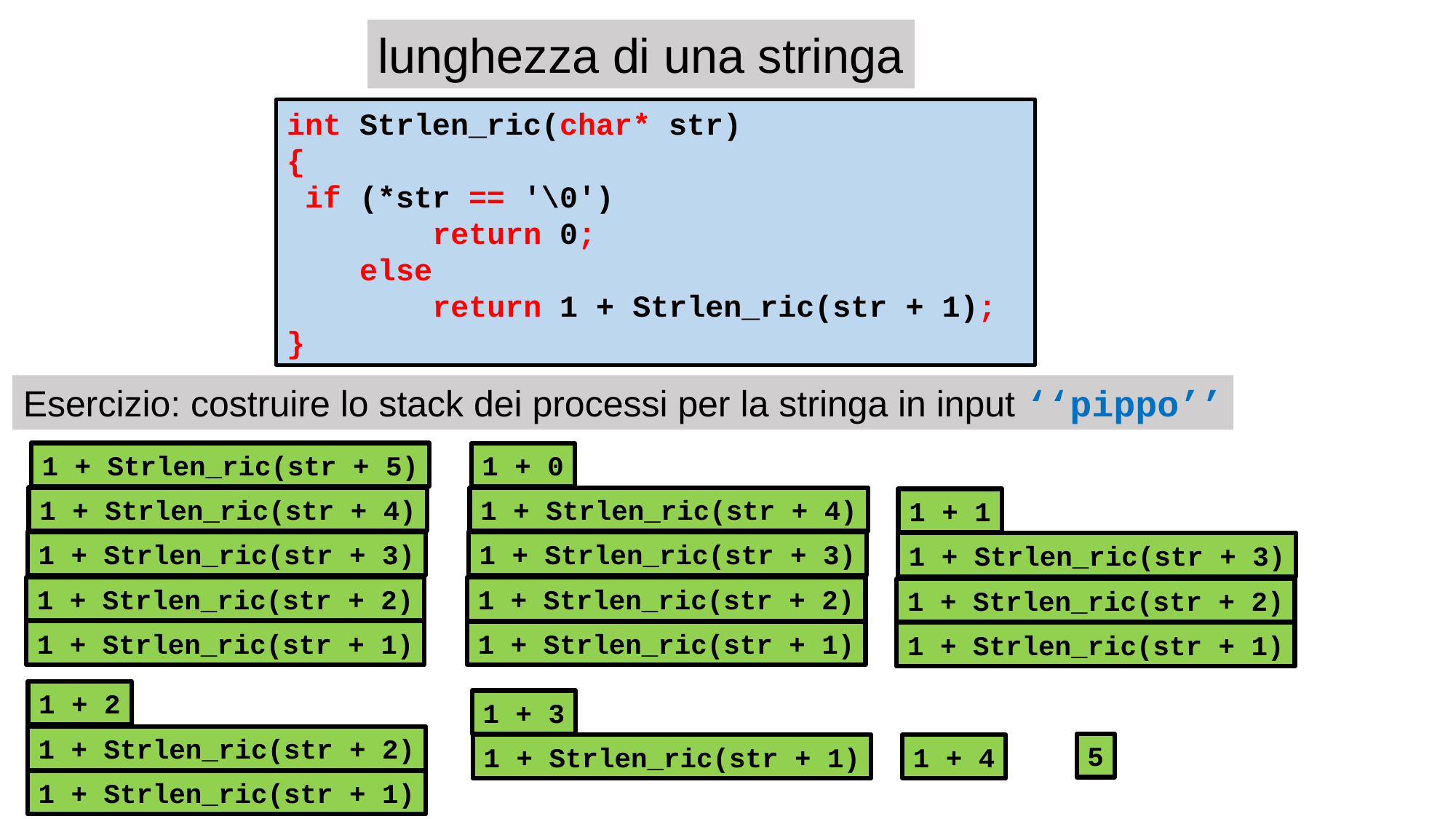

lunghezza di una stringa
int Strlen_ric(char* str)
{
 if (*str == '\0')
        return 0;
    else
        return 1 + Strlen_ric(str + 1);
}
Esercizio: costruire lo stack dei processi per la stringa in input ‘‘pippo’’
1 + Strlen_ric(str + 5)
1 + 0
1 + Strlen_ric(str + 4)
1 + Strlen_ric(str + 3)
1 + Strlen_ric(str + 2)
1 + Strlen_ric(str + 1)
1 + Strlen_ric(str + 4)
1 + 1
1 + Strlen_ric(str + 3)
1 + Strlen_ric(str + 2)
1 + Strlen_ric(str + 1)
1 + Strlen_ric(str + 3)
1 + Strlen_ric(str + 2)
1 + Strlen_ric(str + 1)
1 + 2
1 + Strlen_ric(str + 2)
1 + Strlen_ric(str + 1)
1 + 3
1 + Strlen_ric(str + 1)
5
1 + 4